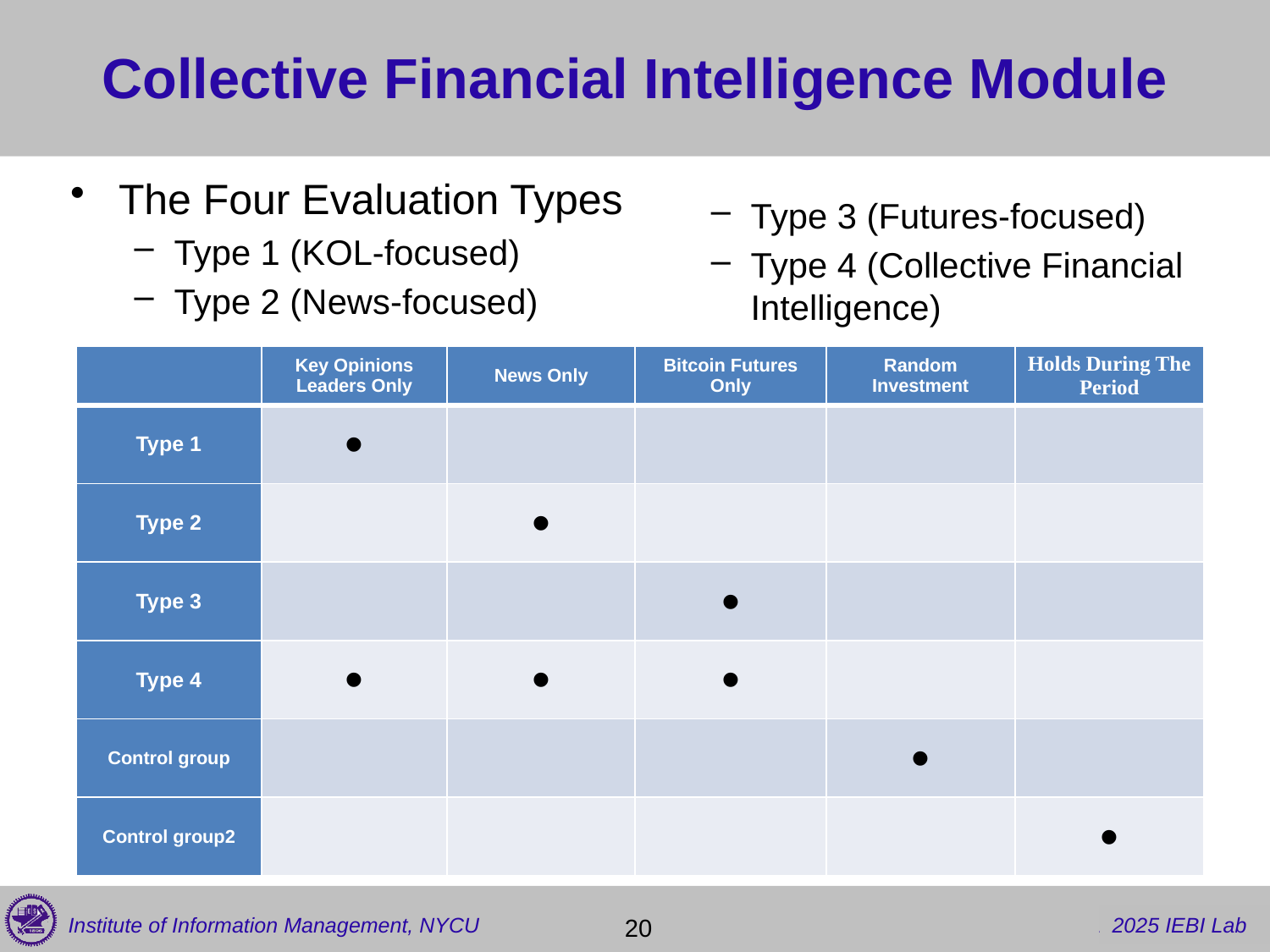

# Collective Financial Intelligence Module
The Four Evaluation Types
Type 1 (KOL-focused)
Type 2 (News-focused)

Type 3 (Futures-focused)
Type 4 (Collective Financial Intelligence)

|  | Key Opinions Leaders Only | News Only | Bitcoin Futures Only | Random Investment | Holds During The Period |
| --- | --- | --- | --- | --- | --- |
| Type 1 | • |  |  |  |  |
| Type 2 |  | • |  |  |  |
| Type 3 |  |  | • |  |  |
| Type 4 | • | • | • |  |  |
| Control group |  |  |  | • |  |
| Control group2 |  |  |  |  | • |
   20